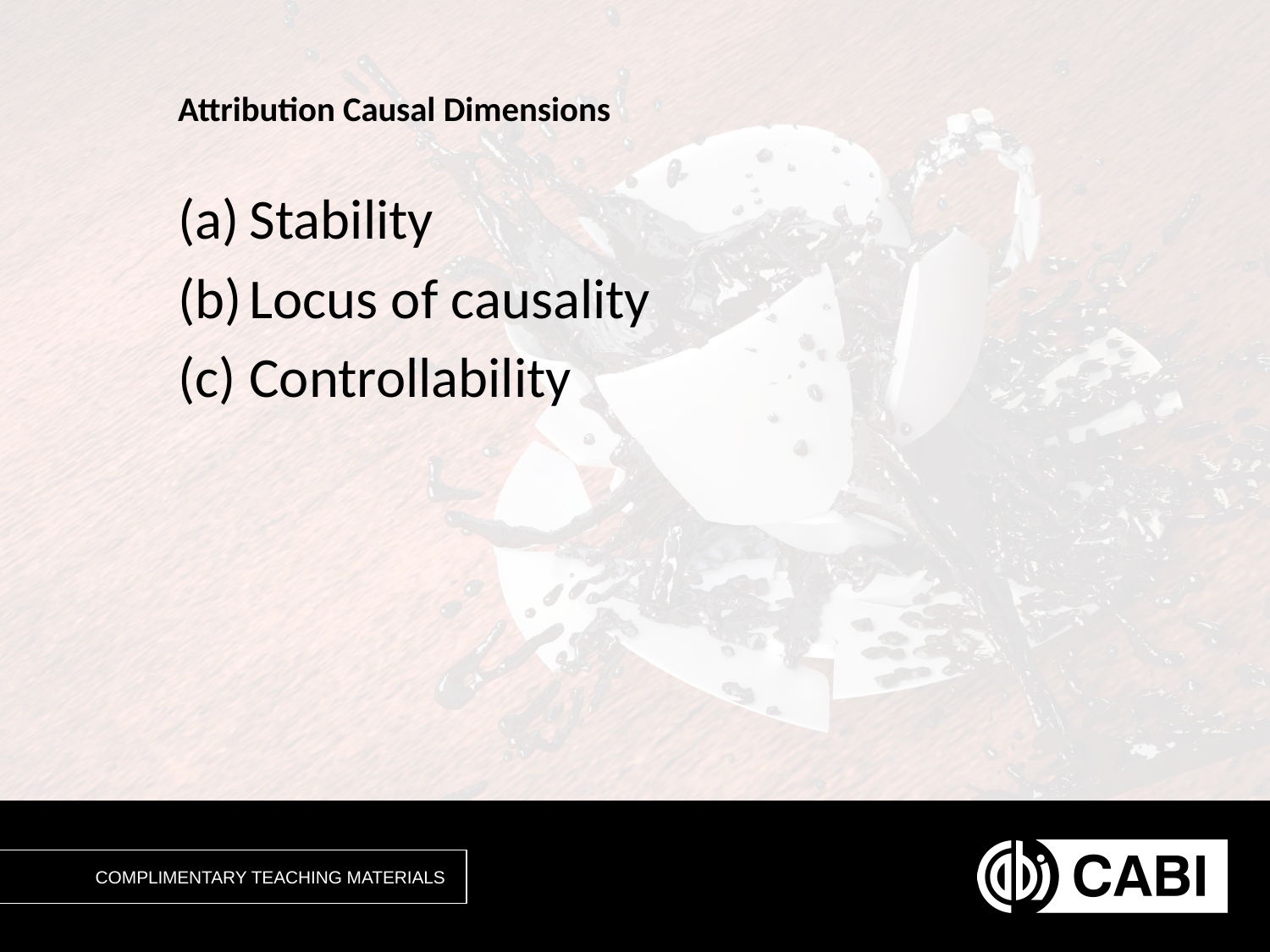

# Attribution Causal Dimensions
Stability
Locus of causality
Controllability